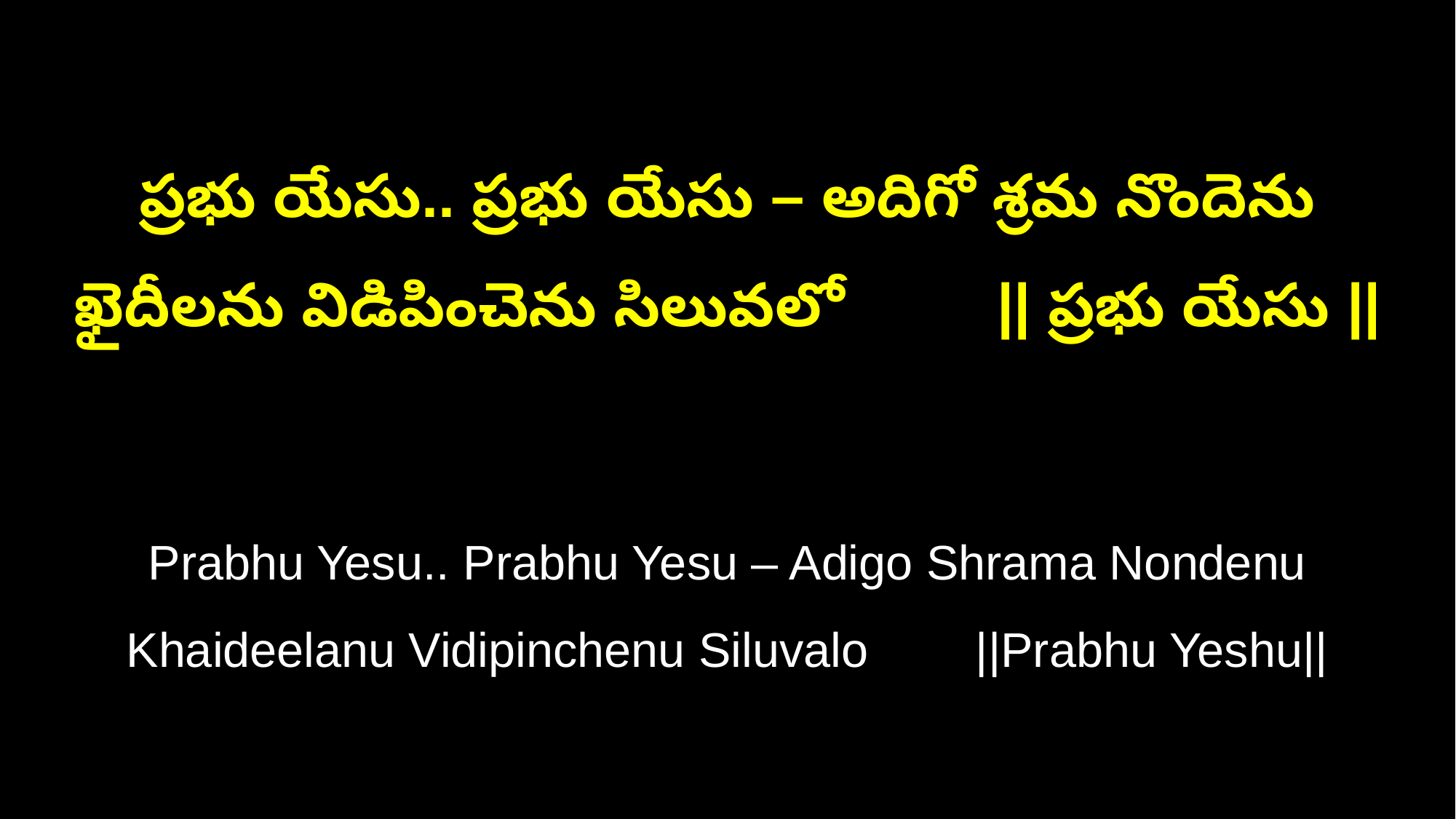

ప్రభు యేసు.. ప్రభు యేసు – అదిగో శ్రమ నొందెను
ఖైదీలను విడిపించెను సిలువలో         || ప్రభు యేసు ||
Prabhu Yesu.. Prabhu Yesu – Adigo Shrama Nondenu
Khaideelanu Vidipinchenu Siluvalo        ||Prabhu Yeshu||